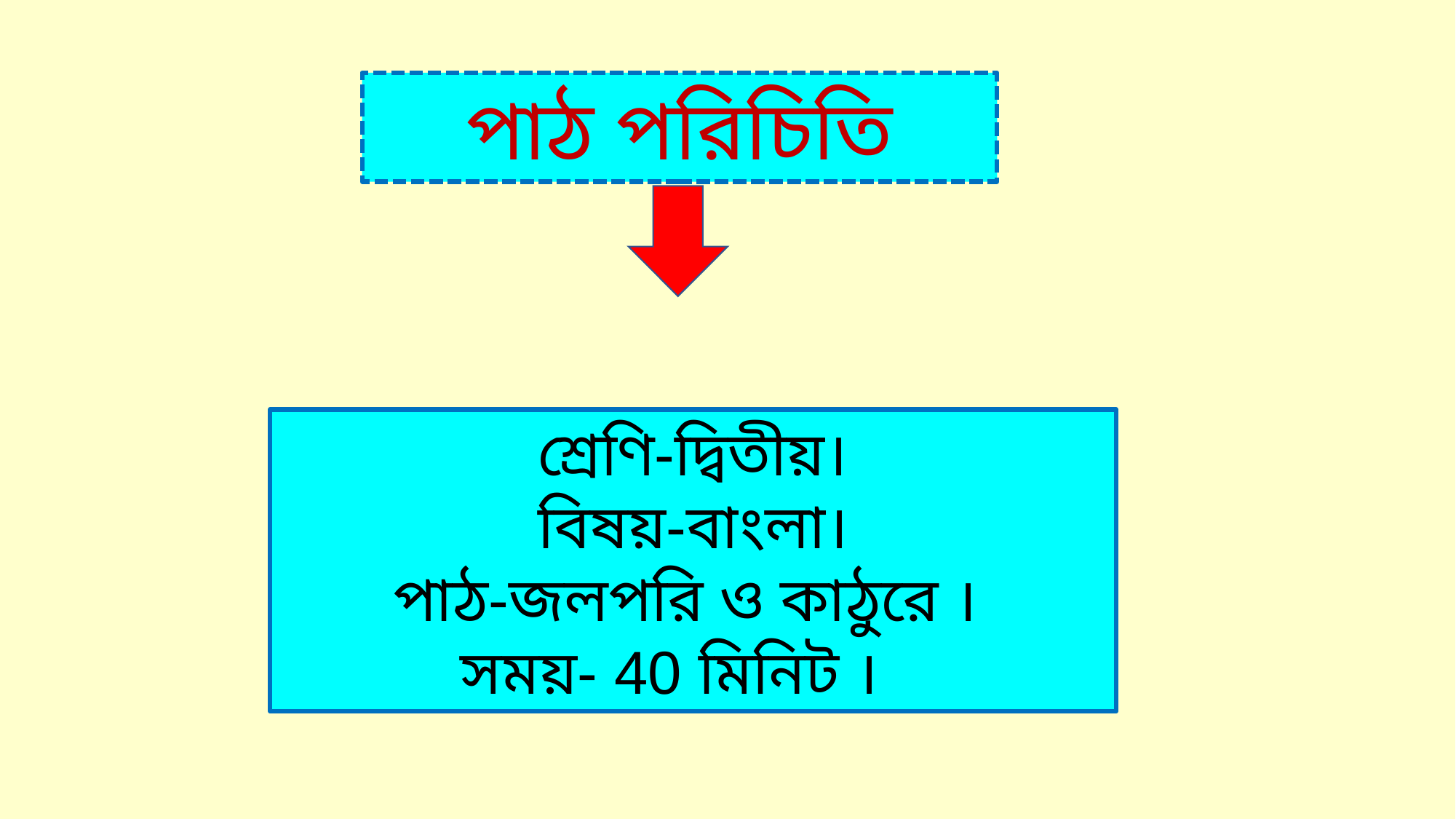

পাঠ পরিচিতি

শ্রেণি-দ্বিতীয়।
বিষয়-বাংলা।
পাঠ-জলপরি ও কাঠুরে ।
সময়- 40 মিনিট ।